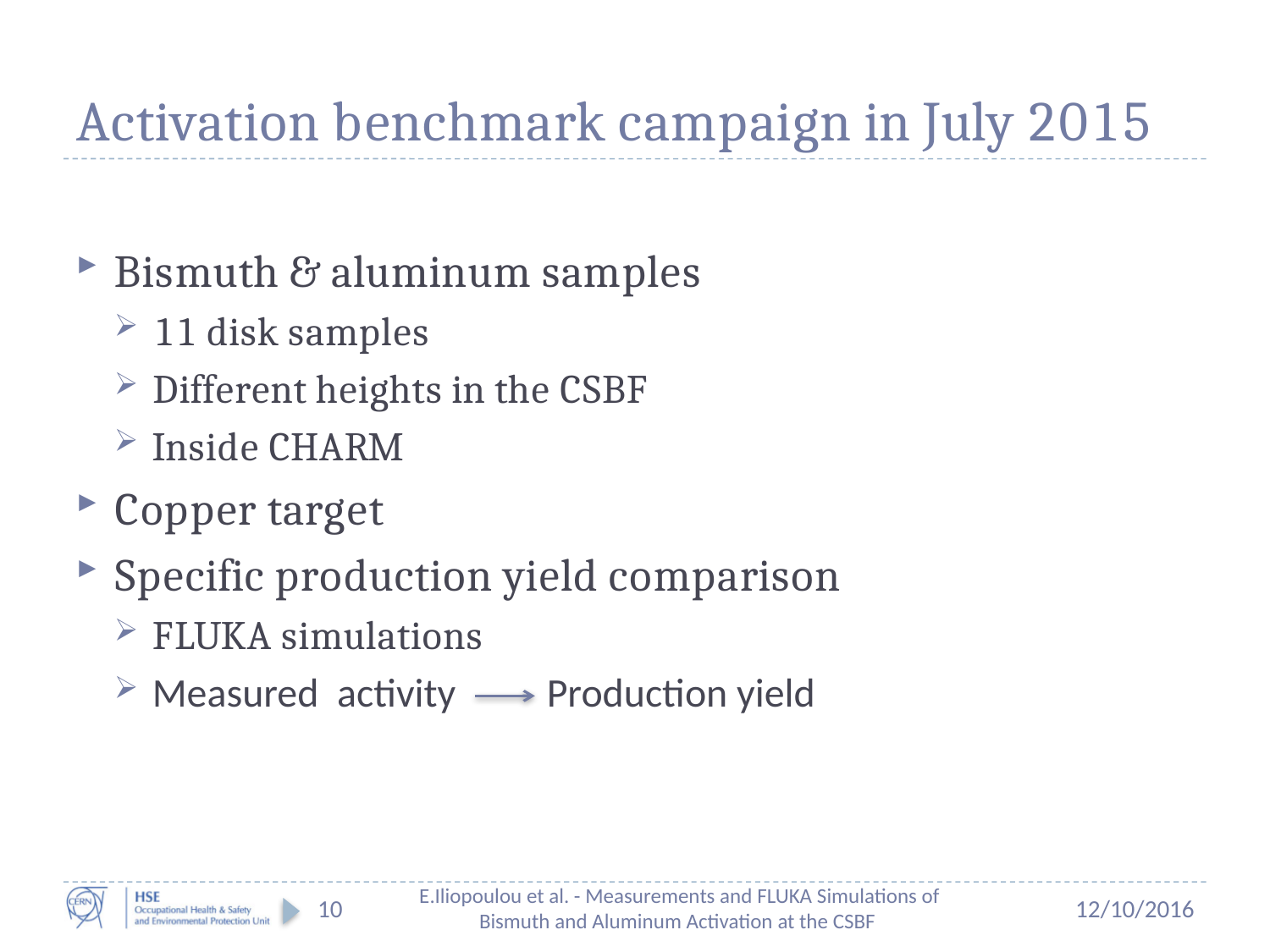

# Activation benchmark campaign in July 2015

Bismuth & aluminum samples
11 disk samples
Different heights in the CSBF
Inside CHARM
Copper target
Specific production yield comparison
FLUKA simulations
Measured  activity          Production yield

10
E.Iliopoulou et al. - Measurements and FLUKA Simulations of Bismuth and Aluminum Activation at the CSBF
12/10/2016